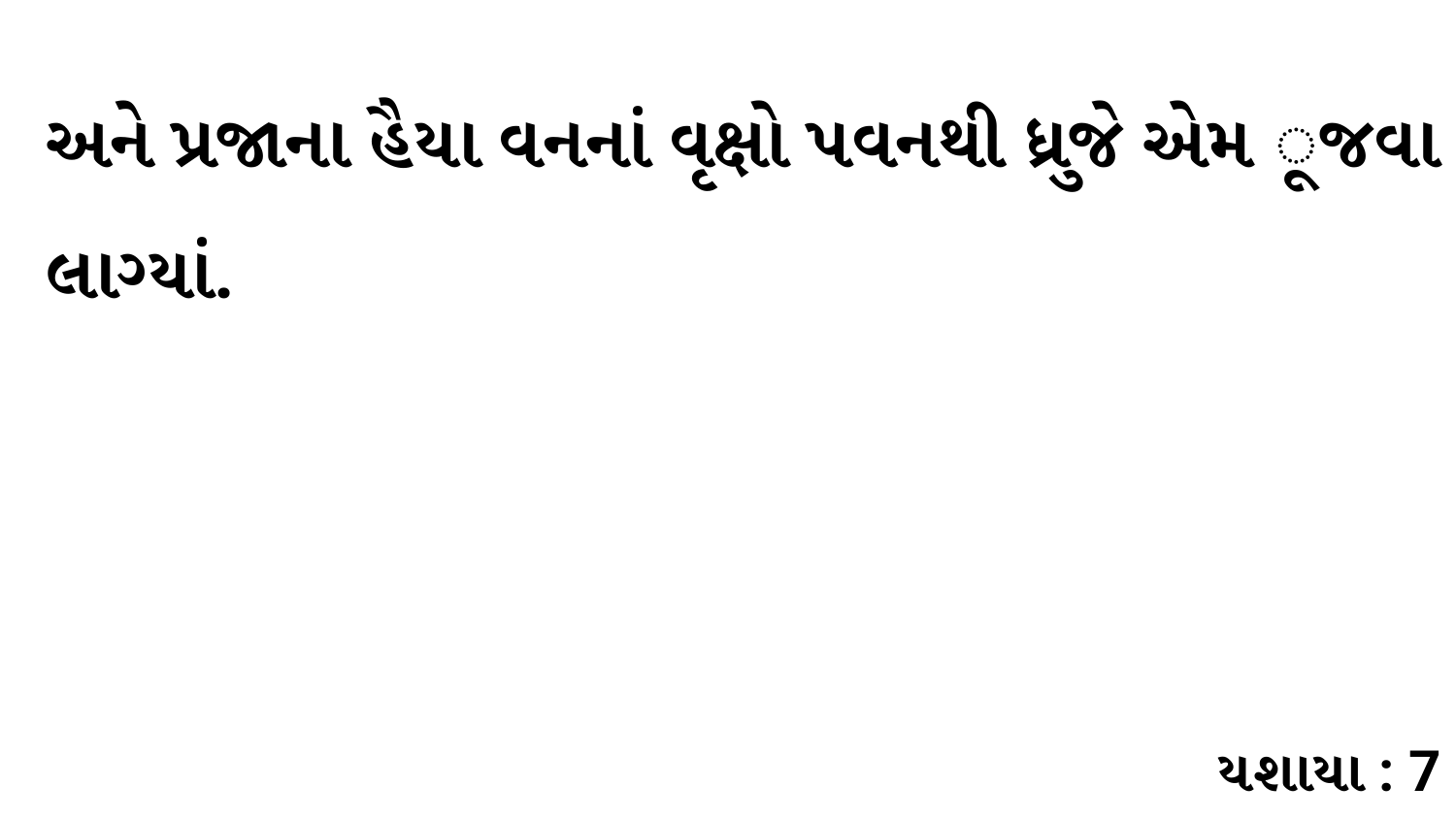

અને પ્રજાના હૈયા વનનાં વૃક્ષો પવનથી ધ્રુજે એમ ૂજવા લાગ્યાં.
યશાયા : 7